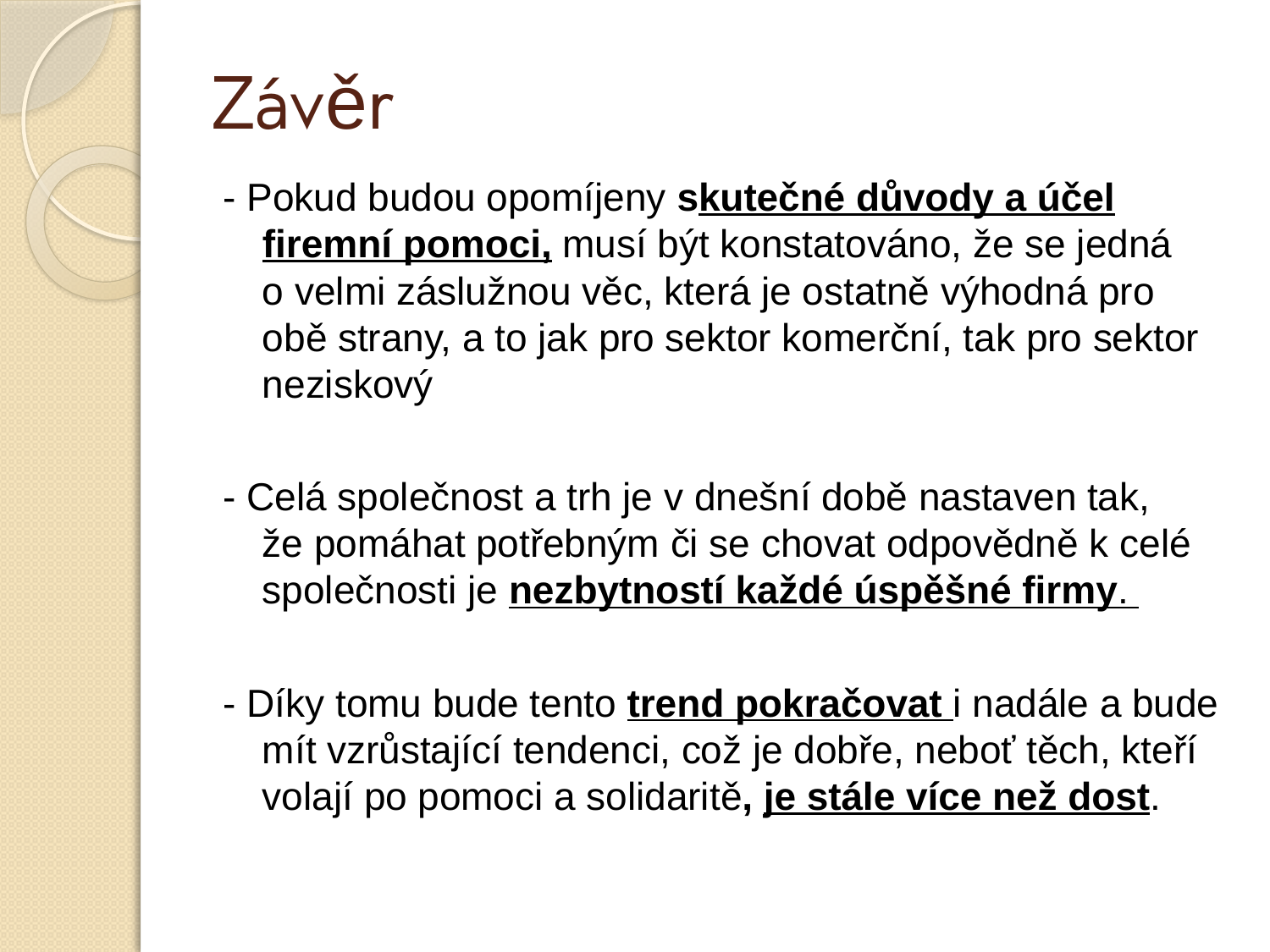

# Závěr
- Pokud budou opomíjeny skutečné důvody a účel firemní pomoci, musí být konstatováno, že se jedná
o velmi záslužnou věc, která je ostatně výhodná pro obě strany, a to jak pro sektor komerční, tak pro sektor neziskový

- Celá společnost a trh je v dnešní době nastaven tak,
že pomáhat potřebným či se chovat odpovědně k celé společnosti je nezbytností každé úspěšné firmy.

- Díky tomu bude tento trend pokračovat i nadále a bude mít vzrůstající tendenci, což je dobře, neboť těch, kteří volají po pomoci a solidaritě, je stále více než dost.